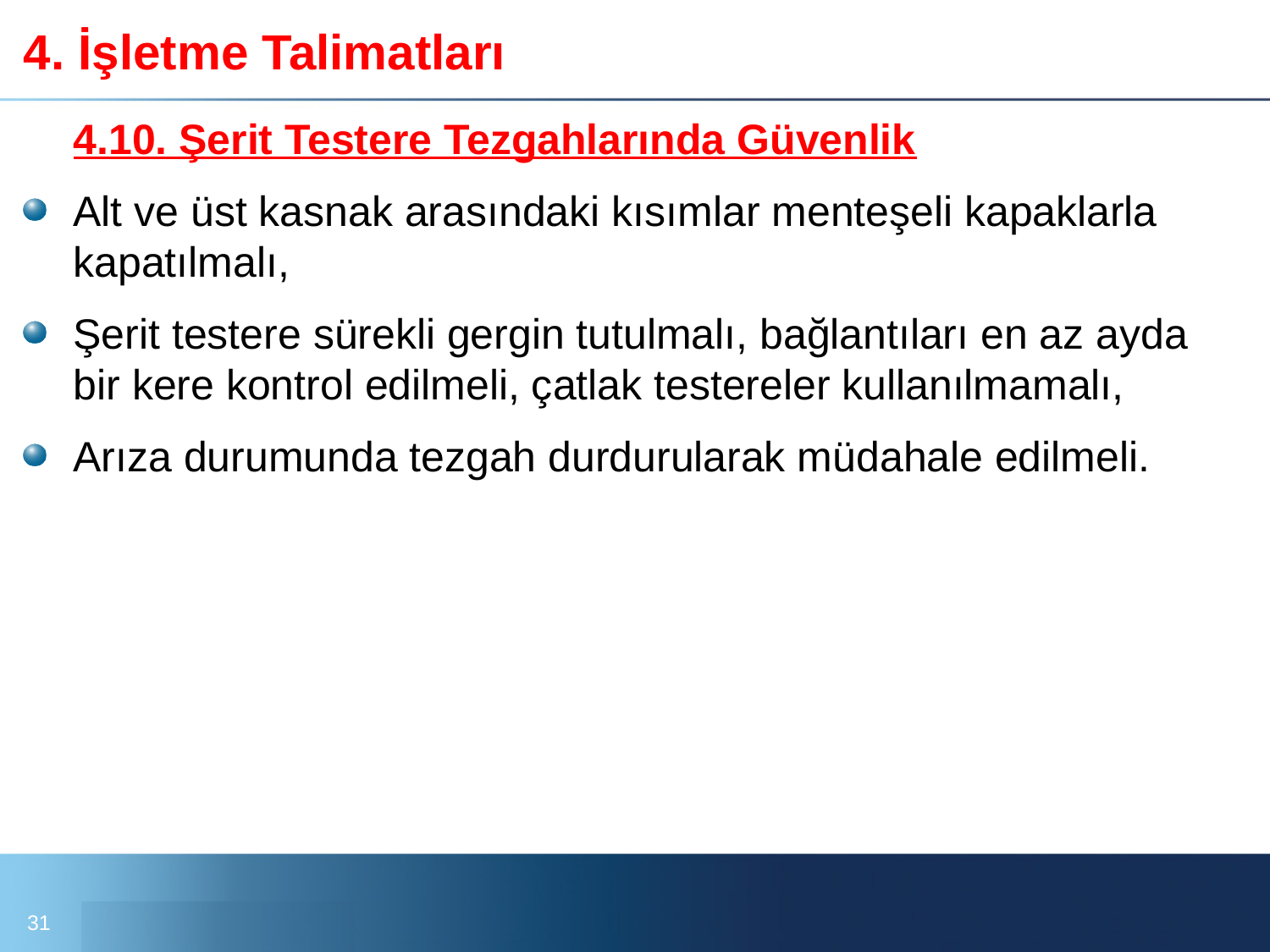

# 4. İşletme Talimatları
	4.10. Şerit Testere Tezgahlarında Güvenlik
Alt ve üst kasnak arasındaki kısımlar menteşeli kapaklarla kapatılmalı,
Şerit testere sürekli gergin tutulmalı, bağlantıları en az ayda bir kere kontrol edilmeli, çatlak testereler kullanılmamalı,
Arıza durumunda tezgah durdurularak müdahale edilmeli.
31